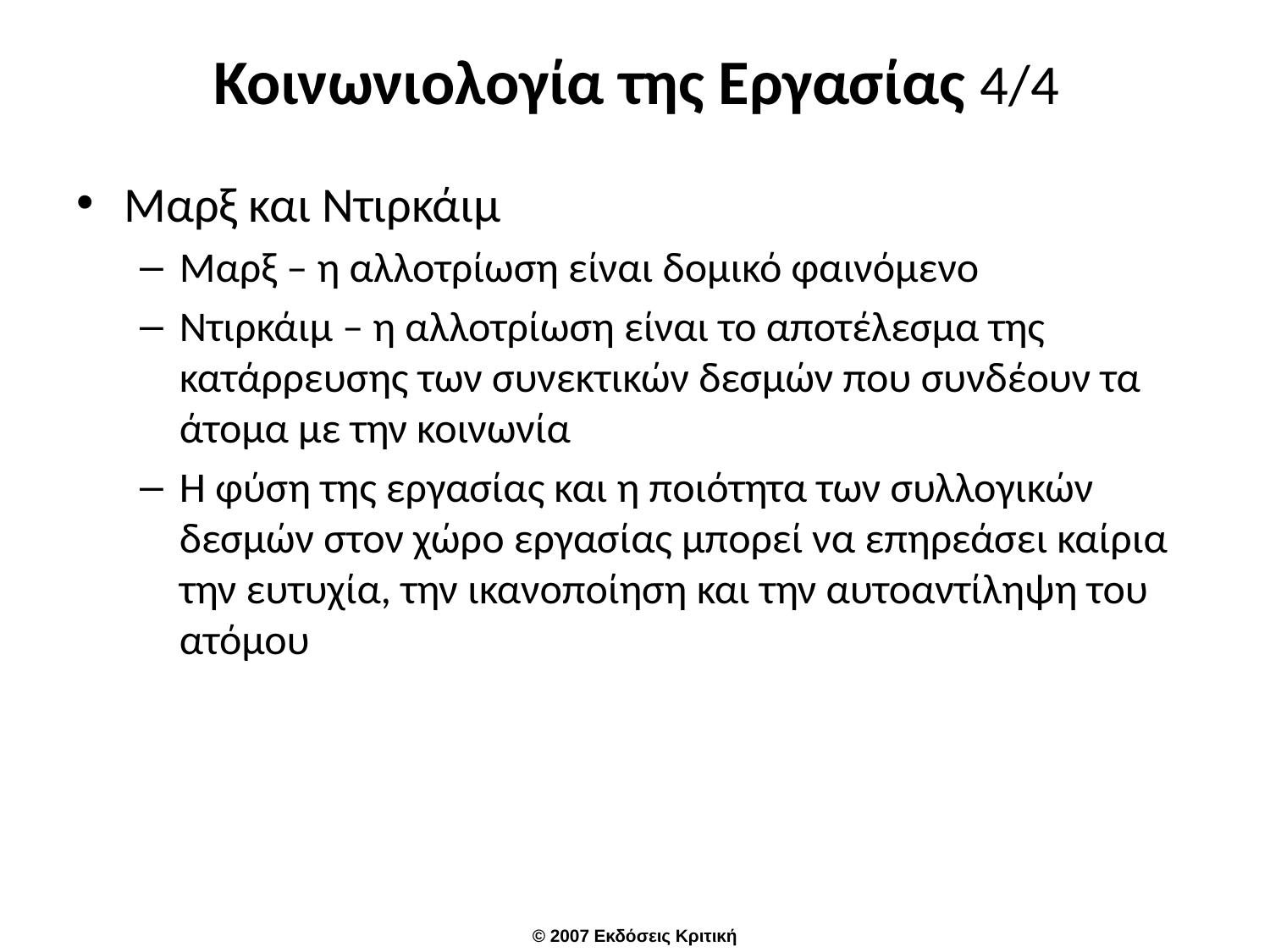

# Κοινωνιολογία της Εργασίας 4/4
Μαρξ και Ντιρκάιμ
Μαρξ – η αλλοτρίωση είναι δομικό φαινόμενο
Ντιρκάιμ – η αλλοτρίωση είναι το αποτέλεσμα της κατάρρευσης των συνεκτικών δεσμών που συνδέουν τα άτομα με την κοινωνία
Η φύση της εργασίας και η ποιότητα των συλλογικών δεσμών στον χώρο εργασίας μπορεί να επηρεάσει καίρια την ευτυχία, την ικανοποίηση και την αυτοαντίληψη του ατόμου